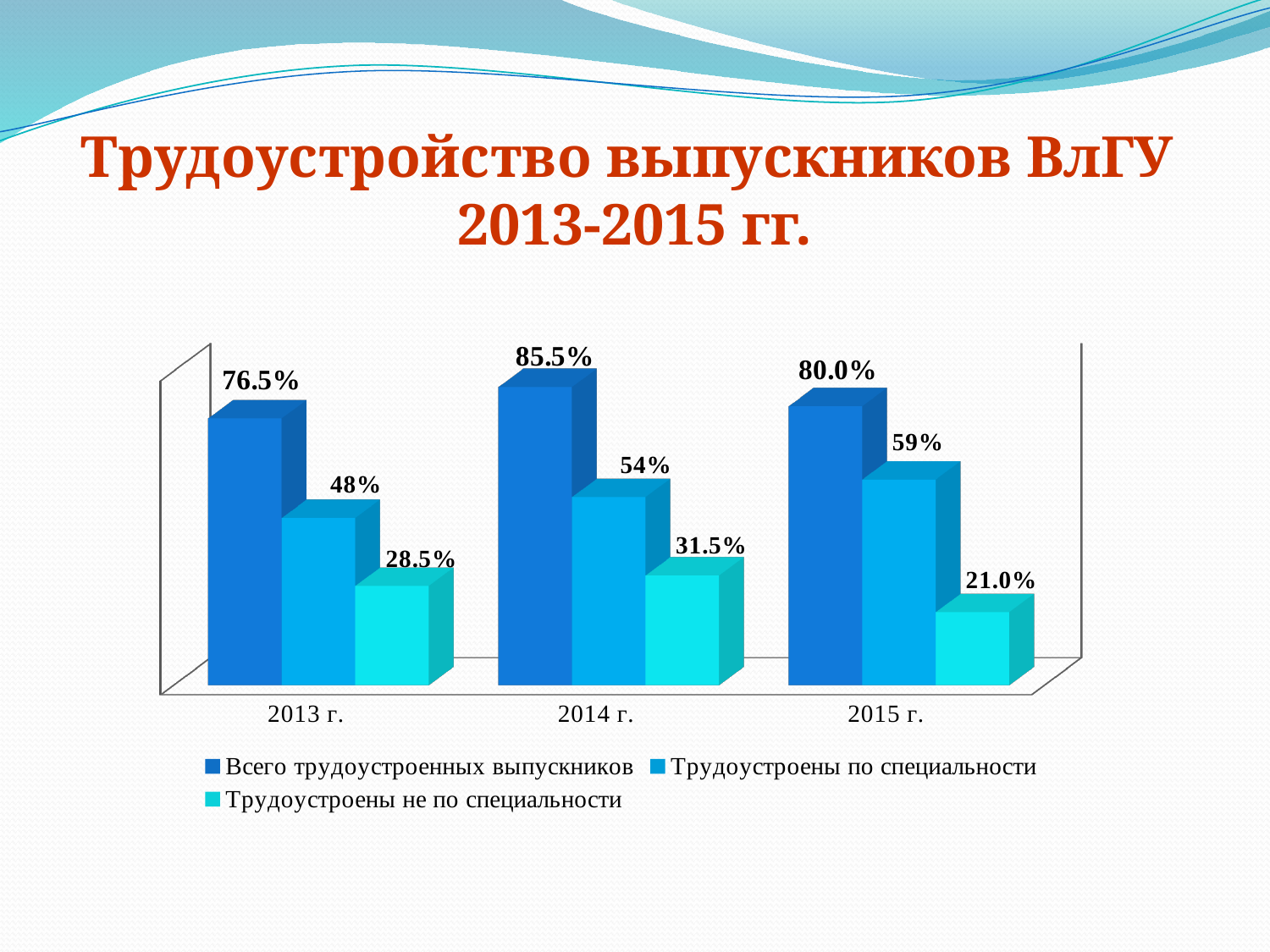

# Трудоустройство выпускников ВлГУ 2013-2015 гг.

[unsupported chart]